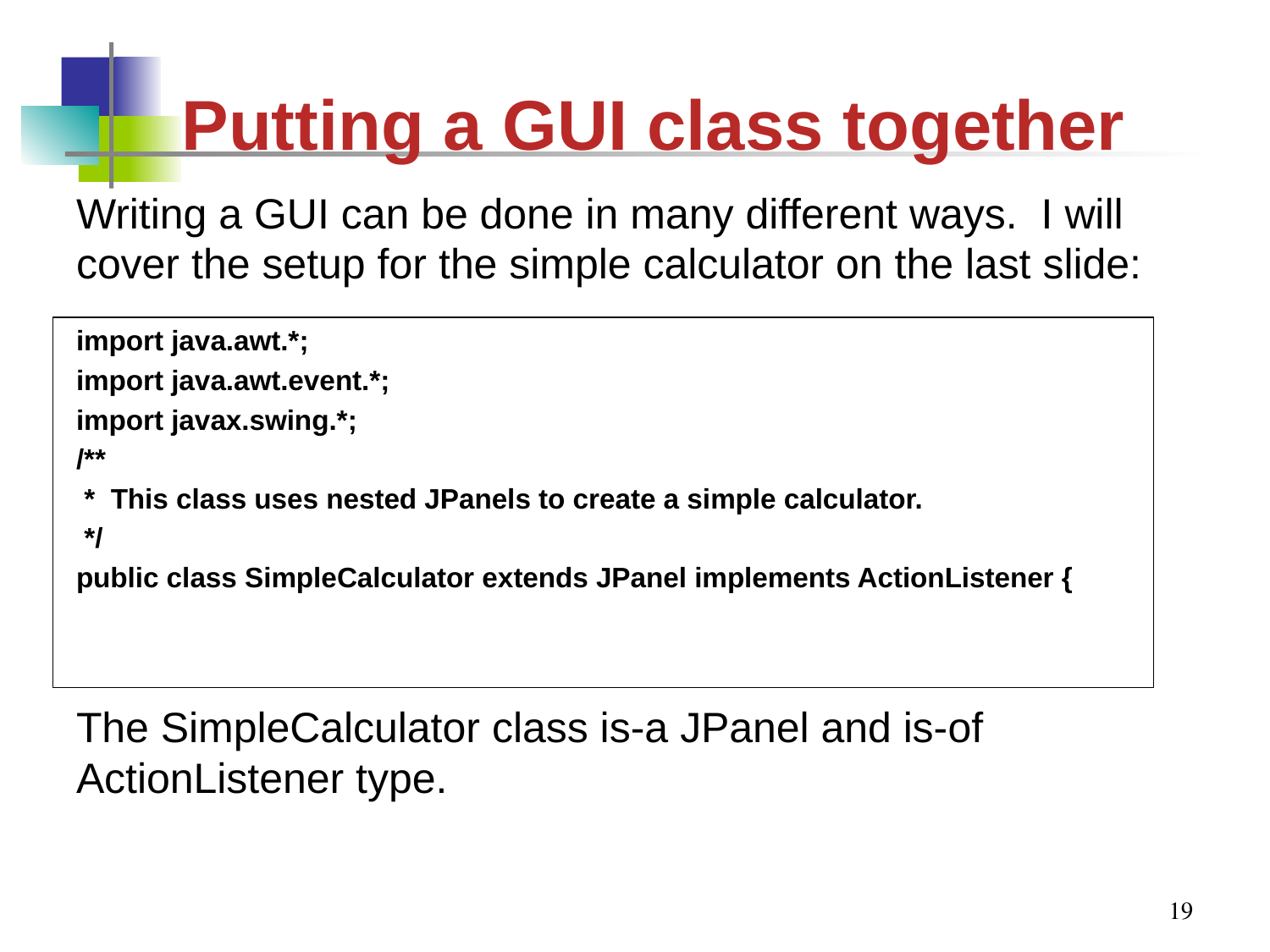

#
   Putting a GUI class together
Writing a GUI can be done in many different ways.  I will cover the setup for the simple calculator on the last slide:

import java.awt.*;
import java.awt.event.*;
import javax.swing.*;
/**
 *  This class uses nested JPanels to create a simple calculator.
 */
public class SimpleCalculator extends JPanel implements ActionListener {

The SimpleCalculator class is-a JPanel and is-of ActionListener type.

19